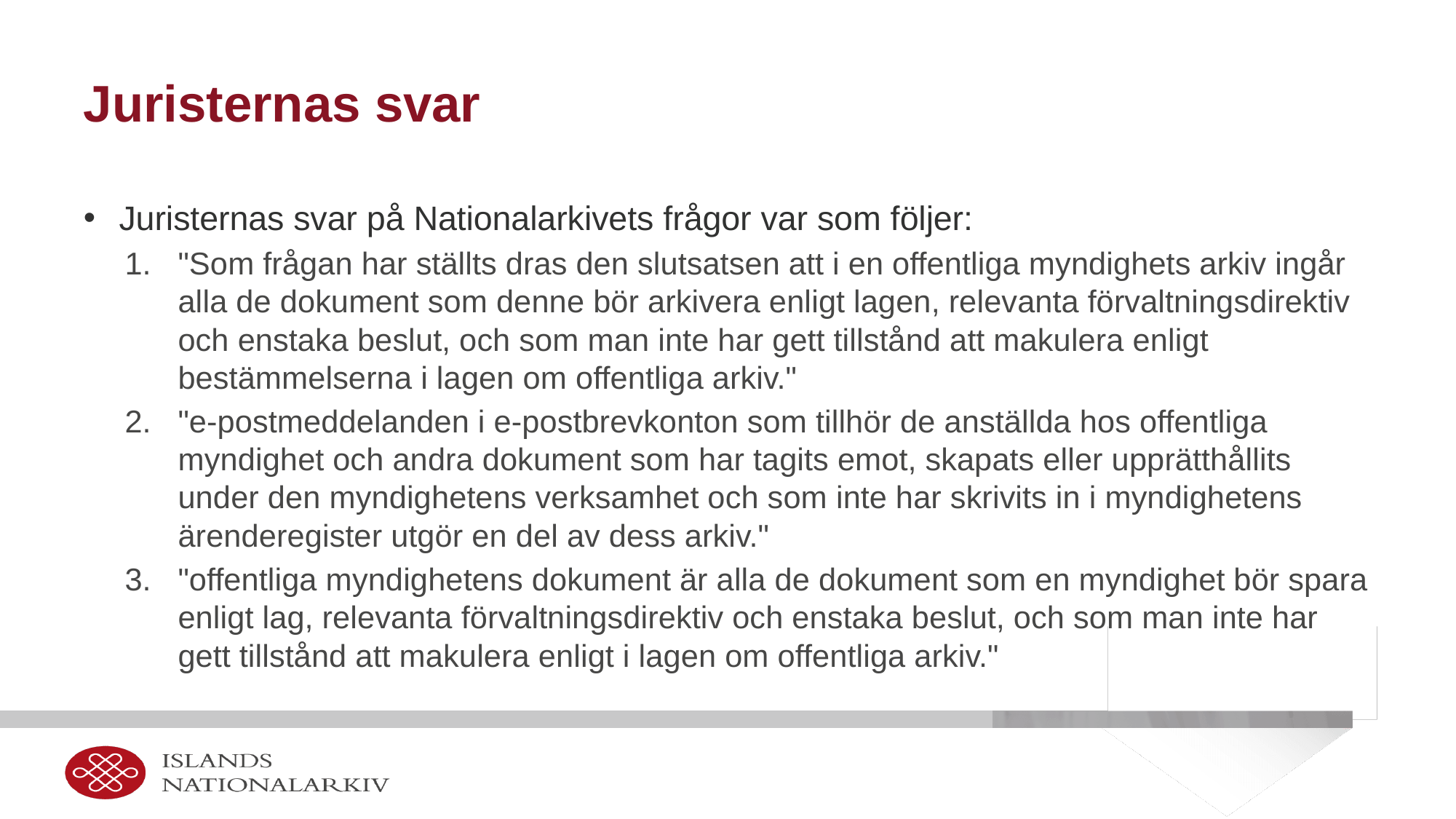

# Juristernas svar
Juristernas svar på Nationalarkivets frågor var som följer:
"Som frågan har ställts dras den slutsatsen att i en offentliga myndighets arkiv ingår alla de dokument som denne bör arkivera enligt lagen, relevanta förvaltningsdirektiv och enstaka beslut, och som man inte har gett tillstånd att makulera enligt bestämmelserna i lagen om offentliga arkiv."
"e-postmeddelanden i e-postbrevkonton som tillhör de anställda hos offentliga myndighet och andra dokument som har tagits emot, skapats eller upprätthållits under den myndighetens verksamhet och som inte har skrivits in i myndighetens ärenderegister utgör en del av dess arkiv."
"offentliga myndighetens dokument är alla de dokument som en myndighet bör spara enligt lag, relevanta förvaltningsdirektiv och enstaka beslut, och som man inte har gett tillstånd att makulera enligt i lagen om offentliga arkiv."